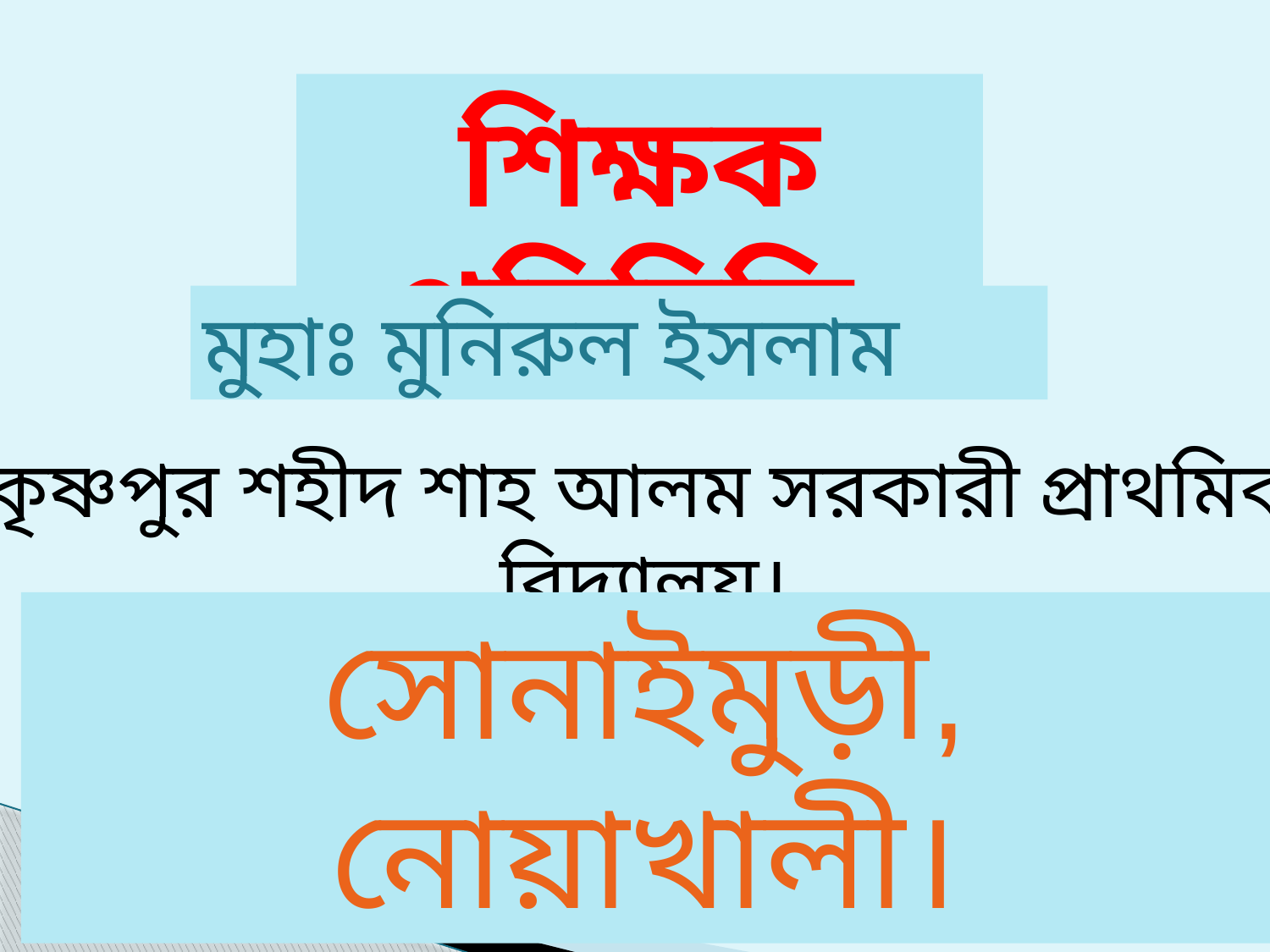

শিক্ষক পরিচিতি

মুহাঃ মুনিরুল ইসলাম
কৃষ্ণপুর শহীদ শাহ আলম সরকারী প্রাথমিক বিদ্যালয়।

সোনাইমুড়ী, নোয়াখালী।